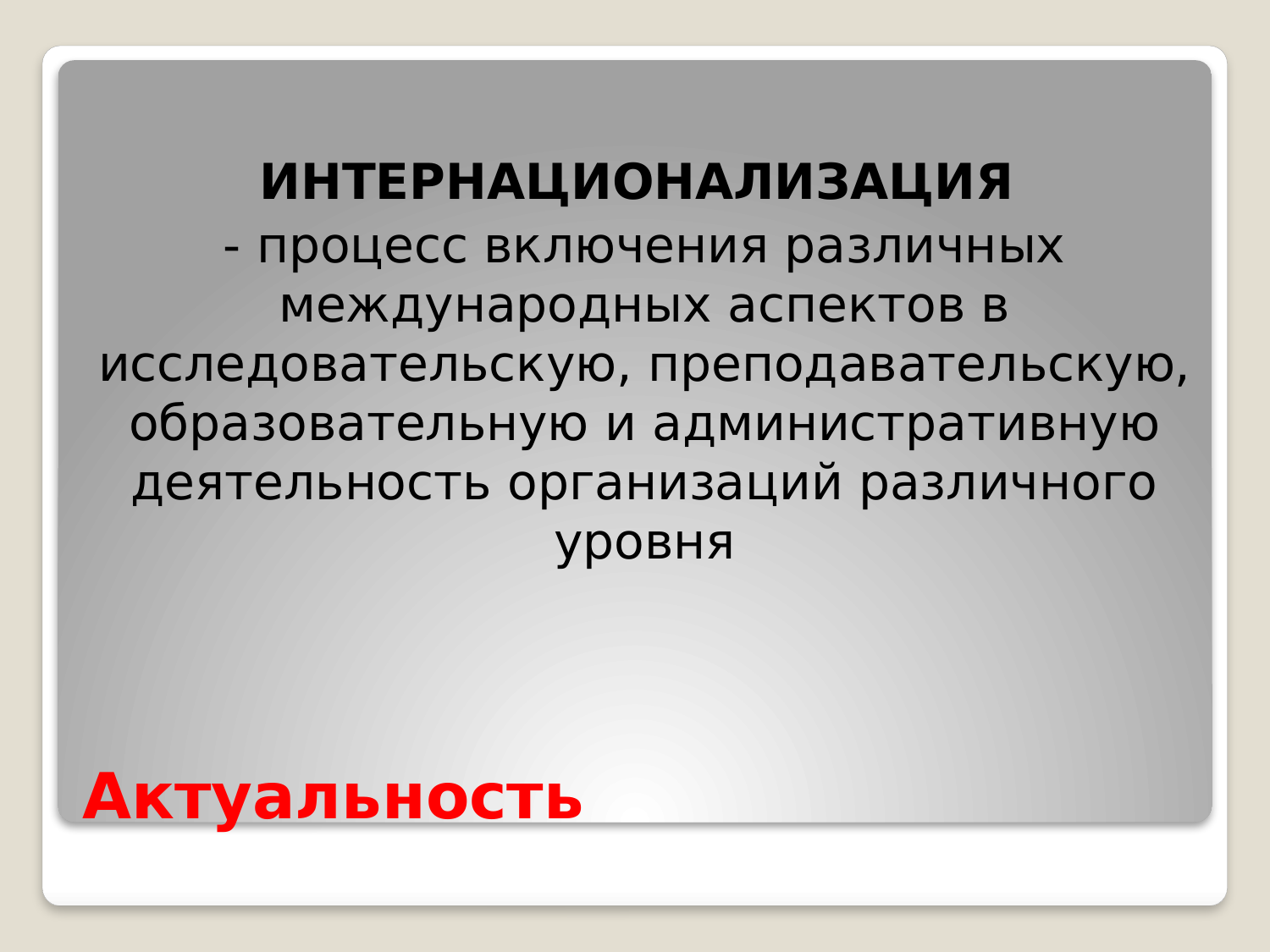

ИНТЕРНАЦИОНАЛИЗАЦИЯ
- процесс включения различных международных аспектов в исследовательскую, преподавательскую, образовательную и административную деятельность организаций различного уровня

# Актуальность